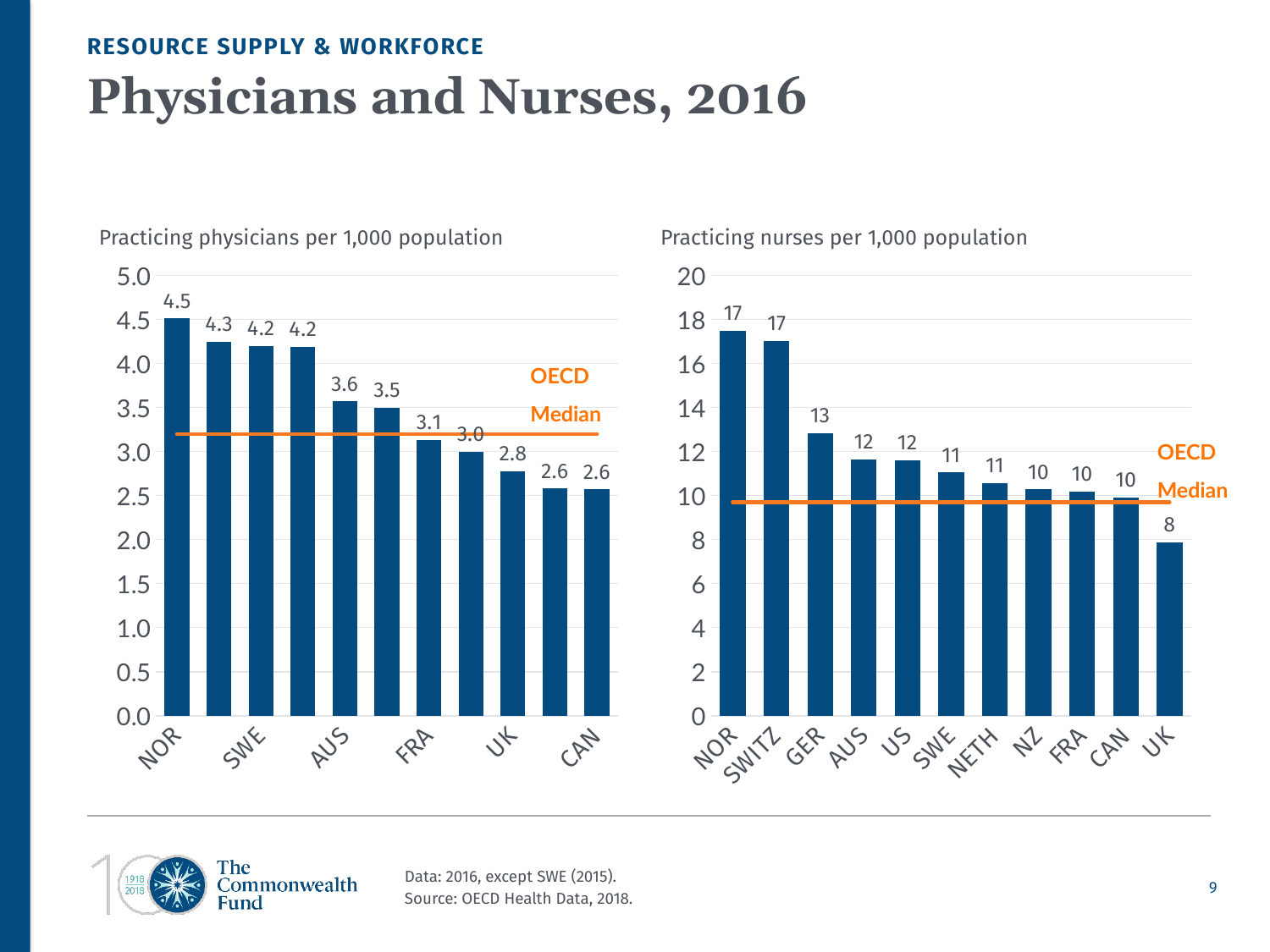

RESOURCE SUPPLY & WORKFORCE
# Physicians and Nurses, 2016
Practicing physicians per 1,000 population
Practicing nurses per 1,000 population

### Chart

| Category | Series 1 | Series 2 |
|---|---|---|
| NOR | 4.51 | 3.2 |
| SWITZ | 4.25 | 3.2 |
| SWE | 4.2 | 3.2 |
| GER | 4.19 | 3.2 |
| AUS | 3.57 | 3.2 |
| NETH | 3.5 | 3.2 |
| FRA | 3.13 | 3.2 |
| NZ | 3.0 | 3.2 |
| UK | 2.78 | 3.2 |
| US | 2.58 | 3.2 |
| CAN | 2.57 | 3.2 |

### Chart

| Category | Series 1 | Series 2 |
|---|---|---|
| NOR | 17.49 | 9.7 |
| SWITZ | 17.02 | 9.7 |
| GER | 12.85 | 9.7 |
| AUS | 11.64 | 9.7 |
| US | 11.61 | 9.7 |
| SWE | 11.06 | 9.7 |
| NETH | 10.58 | 9.7 |
| NZ | 10.28 | 9.7 |
| FRA | 10.19 | 9.7 |
| CAN | 9.91 | 9.7 |
| UK | 7.88 | 9.7 |
OECD Median
OECD Median
Data: 2016, except SWE (2015).
Source: OECD Health Data, 2018.